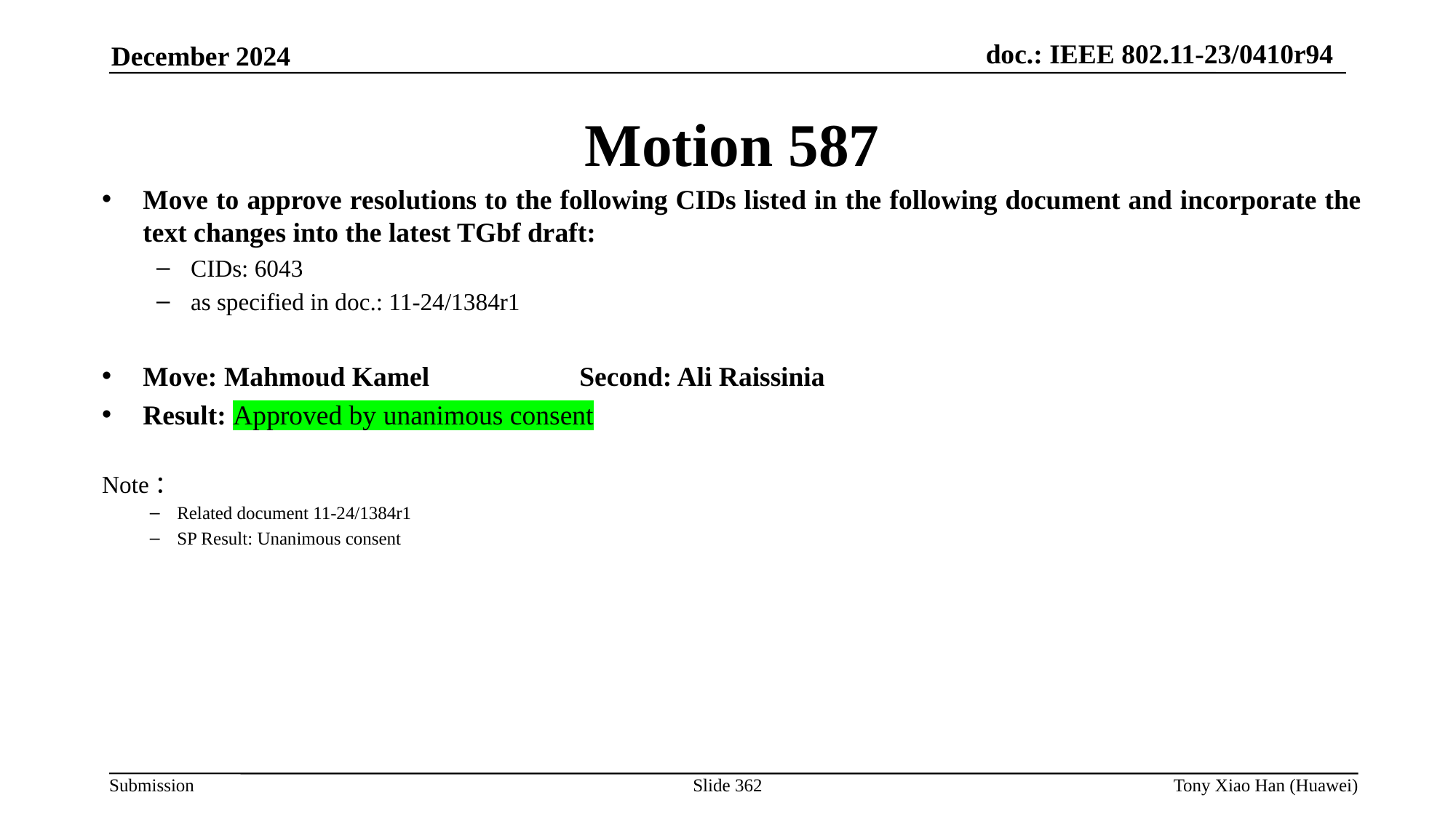

Motion 587

Move to approve resolutions to the following CIDs listed in the following document and incorporate the text changes into the latest TGbf draft:
CIDs: 6043
as specified in doc.: 11-24/1384r1

Move: Mahmoud Kamel		Second: Ali Raissinia
Result: Approved by unanimous consent

Note：
Related document 11-24/1384r1
SP Result: Unanimous consent